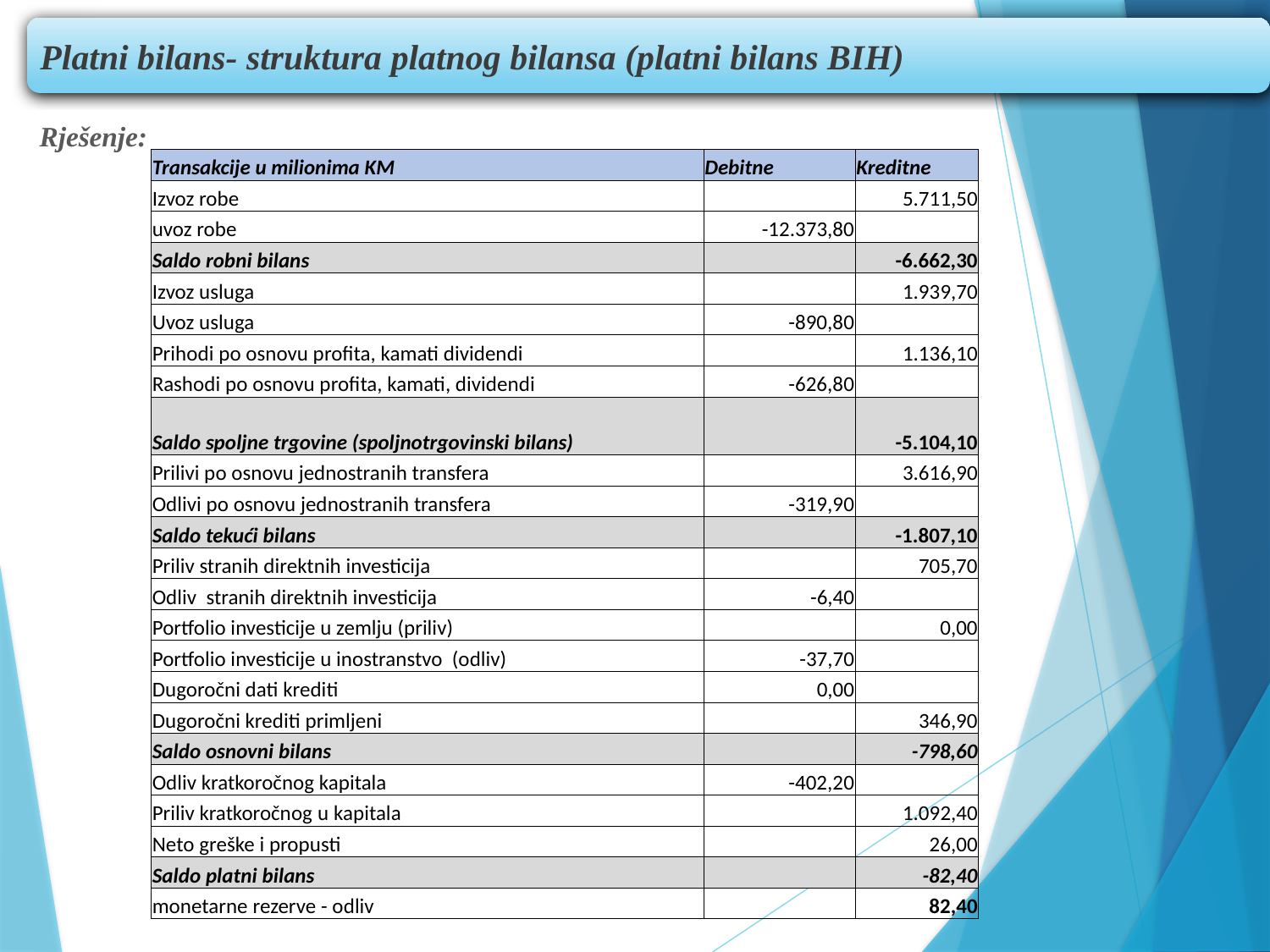

Platni bilans- struktura platnog bilansa (platni bilans BIH)
Rješenje:
| Transakcije u milionima KM | Debitne | Kreditne |
| --- | --- | --- |
| Izvoz robe |  | 5.711,50 |
| uvoz robe | -12.373,80 |  |
| Saldo robni bilans |  | -6.662,30 |
| Izvoz usluga |  | 1.939,70 |
| Uvoz usluga | -890,80 |  |
| Prihodi po osnovu profita, kamati dividendi |  | 1.136,10 |
| Rashodi po osnovu profita, kamati, dividendi | -626,80 |  |
| Saldo spoljne trgovine (spoljnotrgovinski bilans) |  | -5.104,10 |
| Prilivi po osnovu jednostranih transfera |  | 3.616,90 |
| Odlivi po osnovu jednostranih transfera | -319,90 |  |
| Saldo tekući bilans |  | -1.807,10 |
| Priliv stranih direktnih investicija |  | 705,70 |
| Odliv stranih direktnih investicija | -6,40 |  |
| Portfolio investicije u zemlju (priliv) |  | 0,00 |
| Portfolio investicije u inostranstvo (odliv) | -37,70 |  |
| Dugoročni dati krediti | 0,00 |  |
| Dugoročni krediti primljeni |  | 346,90 |
| Saldo osnovni bilans |  | -798,60 |
| Odliv kratkoročnog kapitala | -402,20 |  |
| Priliv kratkoročnog u kapitala |  | 1.092,40 |
| Neto greške i propusti |  | 26,00 |
| Saldo platni bilans |  | -82,40 |
| monetarne rezerve - odliv |  | 82,40 |
11